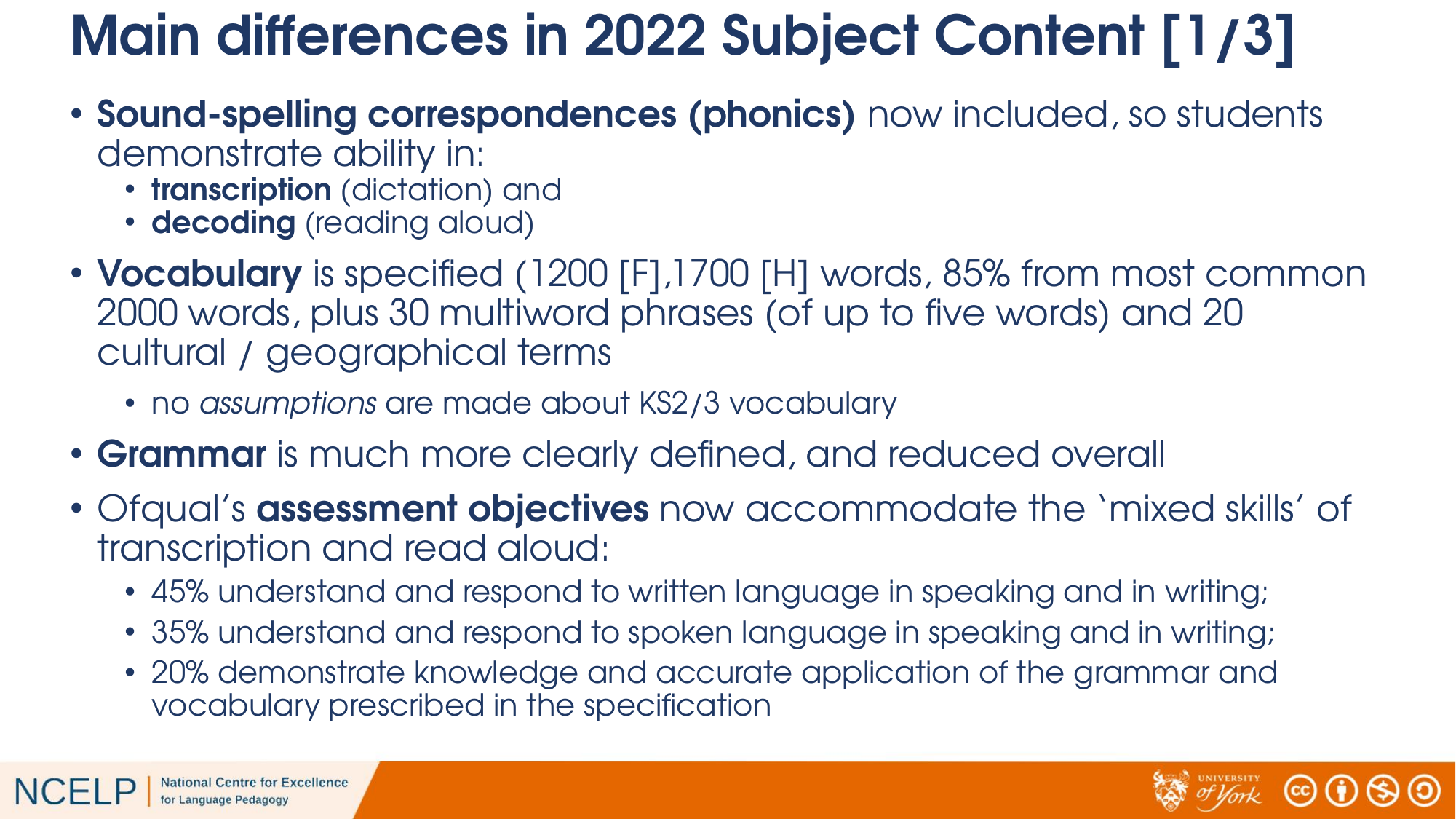

# Main differences in 2022 Subject Content [1/3]
Sound-spelling correspondences (phonics) now included, so students demonstrate ability in:
transcription (dictation) and
decoding (reading aloud)
Vocabulary is specified (1200 [F],1700 [H] words, 85% from most common 2000 words, plus 30 multiword phrases (of up to five words) and 20 cultural / geographical terms
no assumptions are made about KS2/3 vocabulary
Grammar is much more clearly defined, and reduced overall
Ofqual’s assessment objectives now accommodate the ‘mixed skills’ of transcription and read aloud:
45% understand and respond to written language in speaking and in writing;
35% understand and respond to spoken language in speaking and in writing;
20% demonstrate knowledge and accurate application of the grammar and vocabulary prescribed in the specification